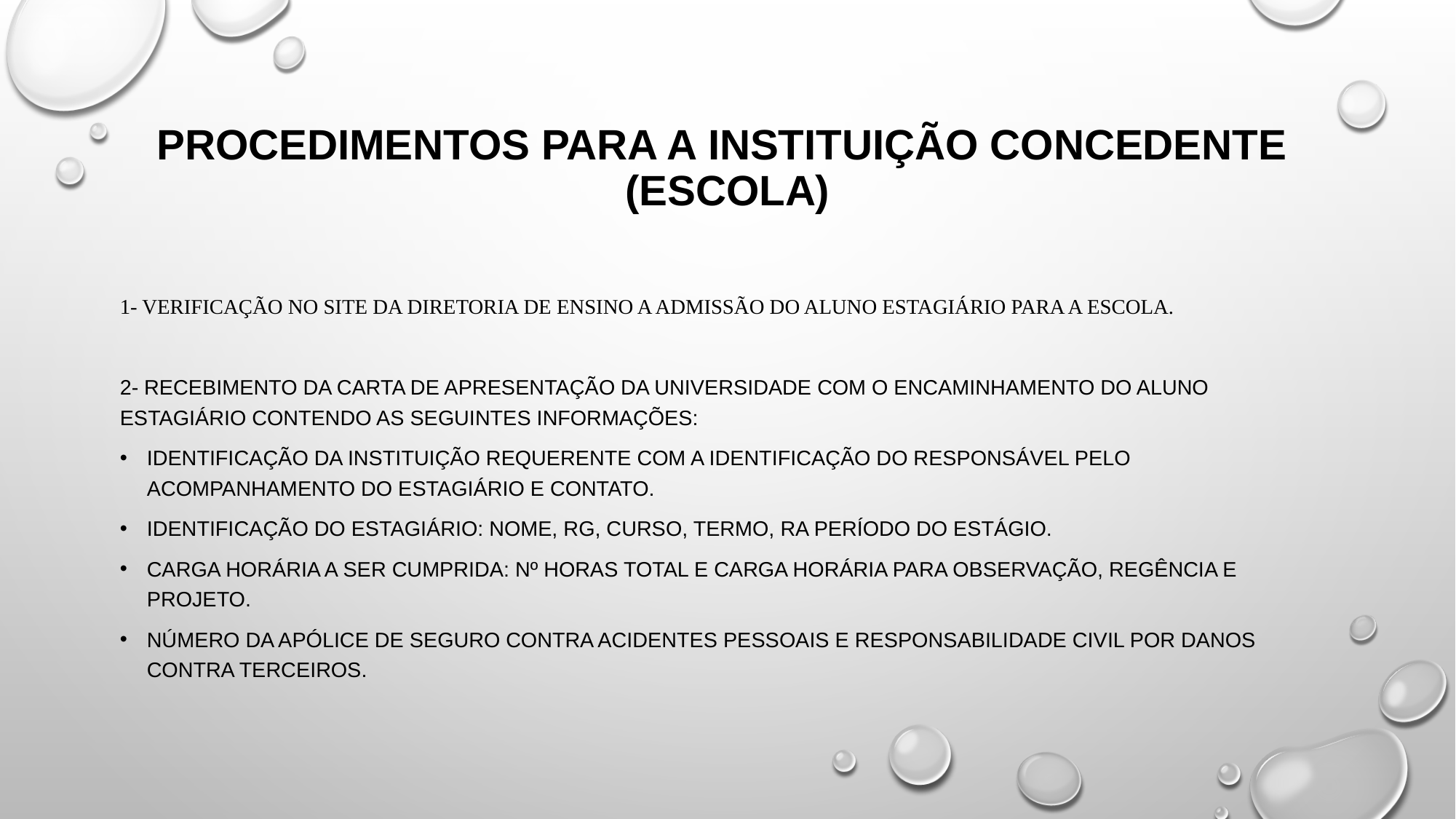

# PROCEDIMENTOS PARA A INSTITUIÇÃO CONCEDENTE (ESCOLA)
1- Verificação no site da DIRETORIA DE ENSINO a admissão do aluno estagiário para a escola.

2- Recebimento da carta de Apresentação da Universidade com o encaminhamento do aluno estagiário contendo as seguintes informações:
Identificação da Instituição requerente com a identificação do responsável pelo acompanhamento do estagiário e contato.
Identificação do estagiário: nome, RG, curso, termo, RA Período do estágio.
Carga horária a ser cumprida: nº horas total e carga horária para observação, regência e projeto.
Número da apólice de seguro contra acidentes pessoais e responsabilidade civil por danos contra terceiros.